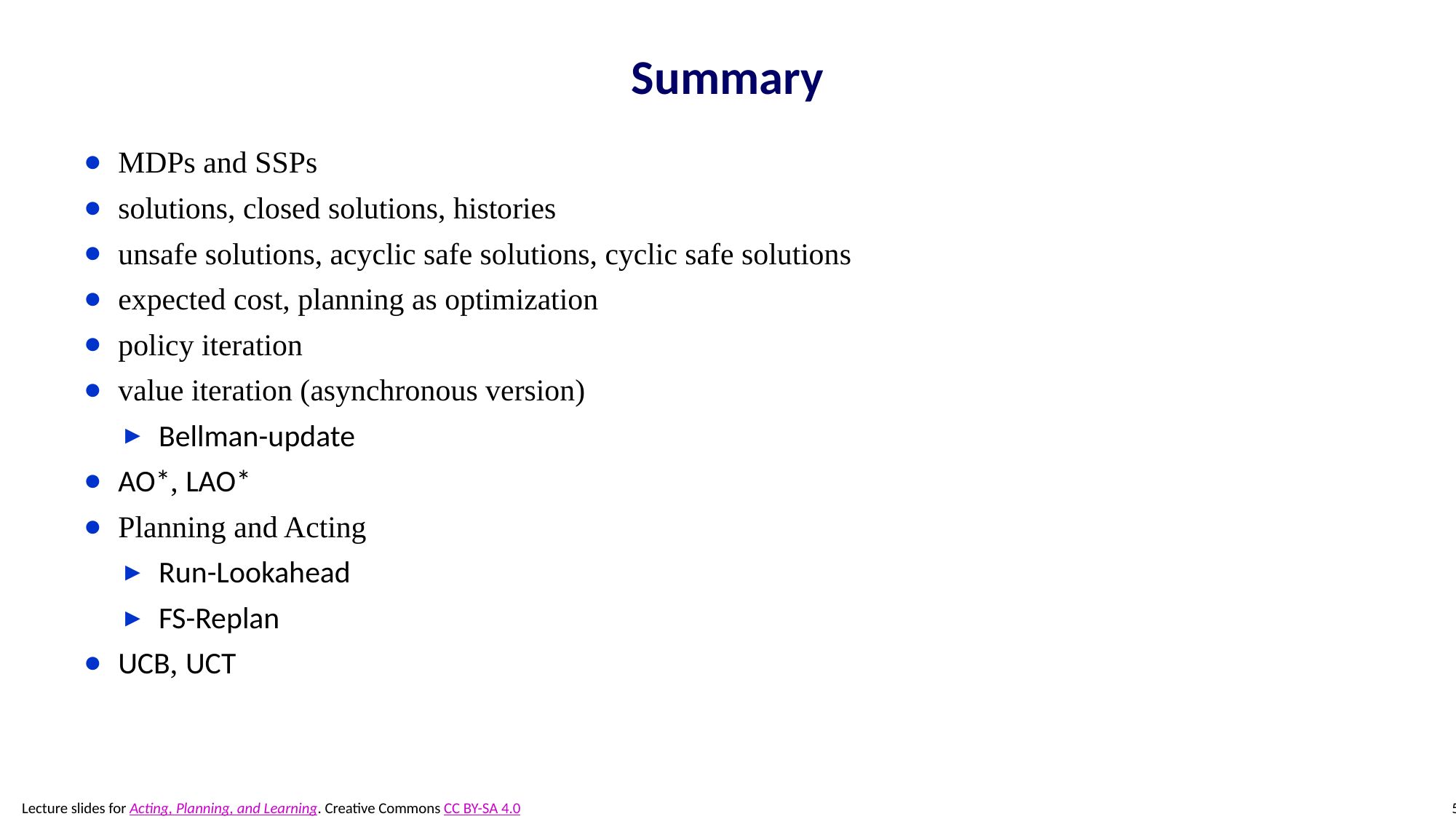

# Summary
MDPs and SSPs
solutions, closed solutions, histories
unsafe solutions, acyclic safe solutions, cyclic safe solutions
expected cost, planning as optimization
policy iteration
value iteration (asynchronous version)
Bellman-update
AO*, LAO*
Planning and Acting
Run-Lookahead
FS-Replan
UCB, UCT